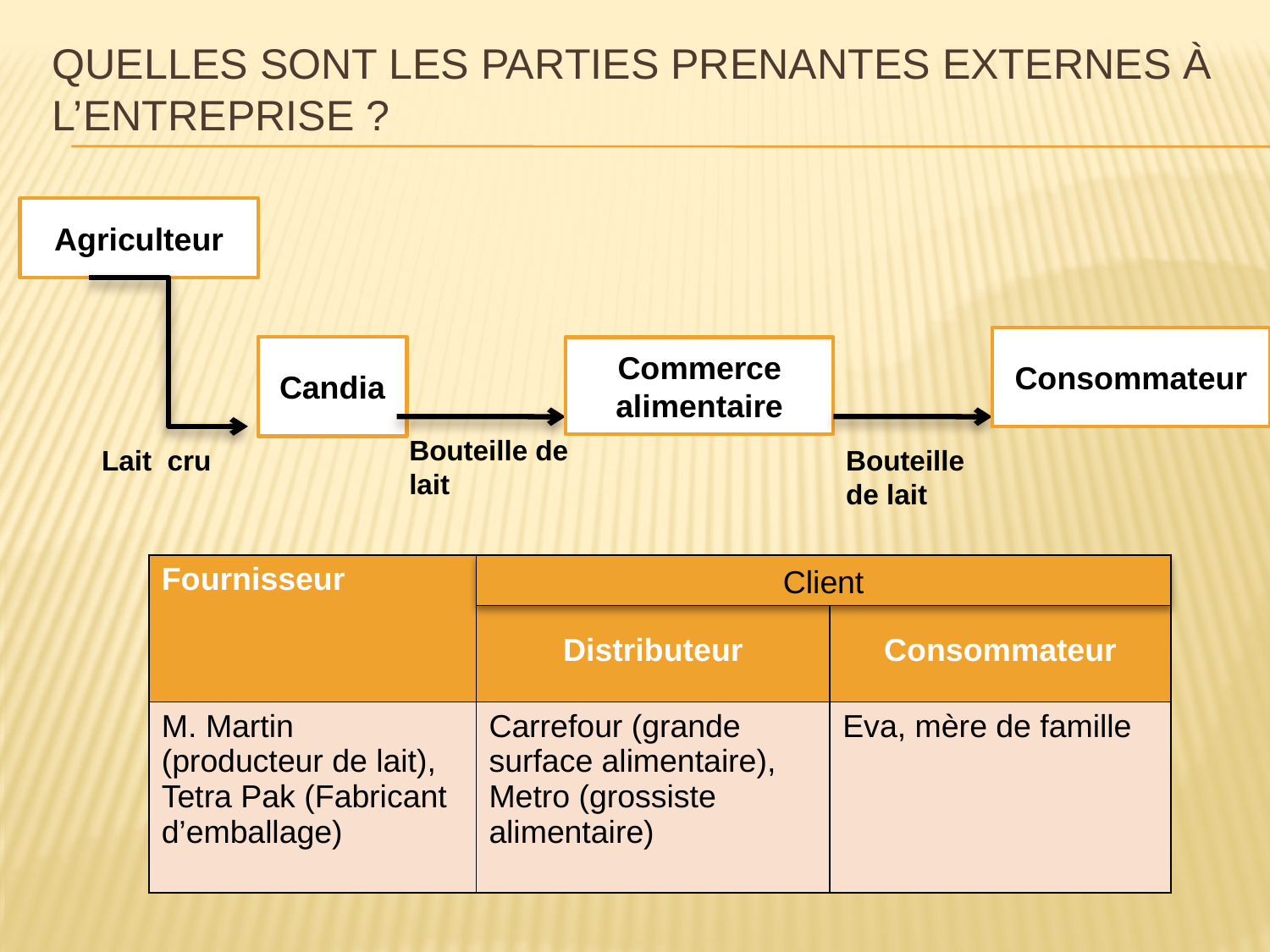

# Quelles sont les parties prenantes externes à  l’entreprise ?
Agriculteur
Consommateur
Candia
Commerce alimentaire
Bouteille de lait
Lait  cru
Bouteille de lait
| Fournisseur | Distributeur | Consommateur |
| --- | --- | --- |
| M. Martin (producteur de lait), Tetra Pak (Fabricant d’emballage) | Carrefour (grande surface alimentaire), Metro (grossiste alimentaire) | Eva, mère de famille |
Client